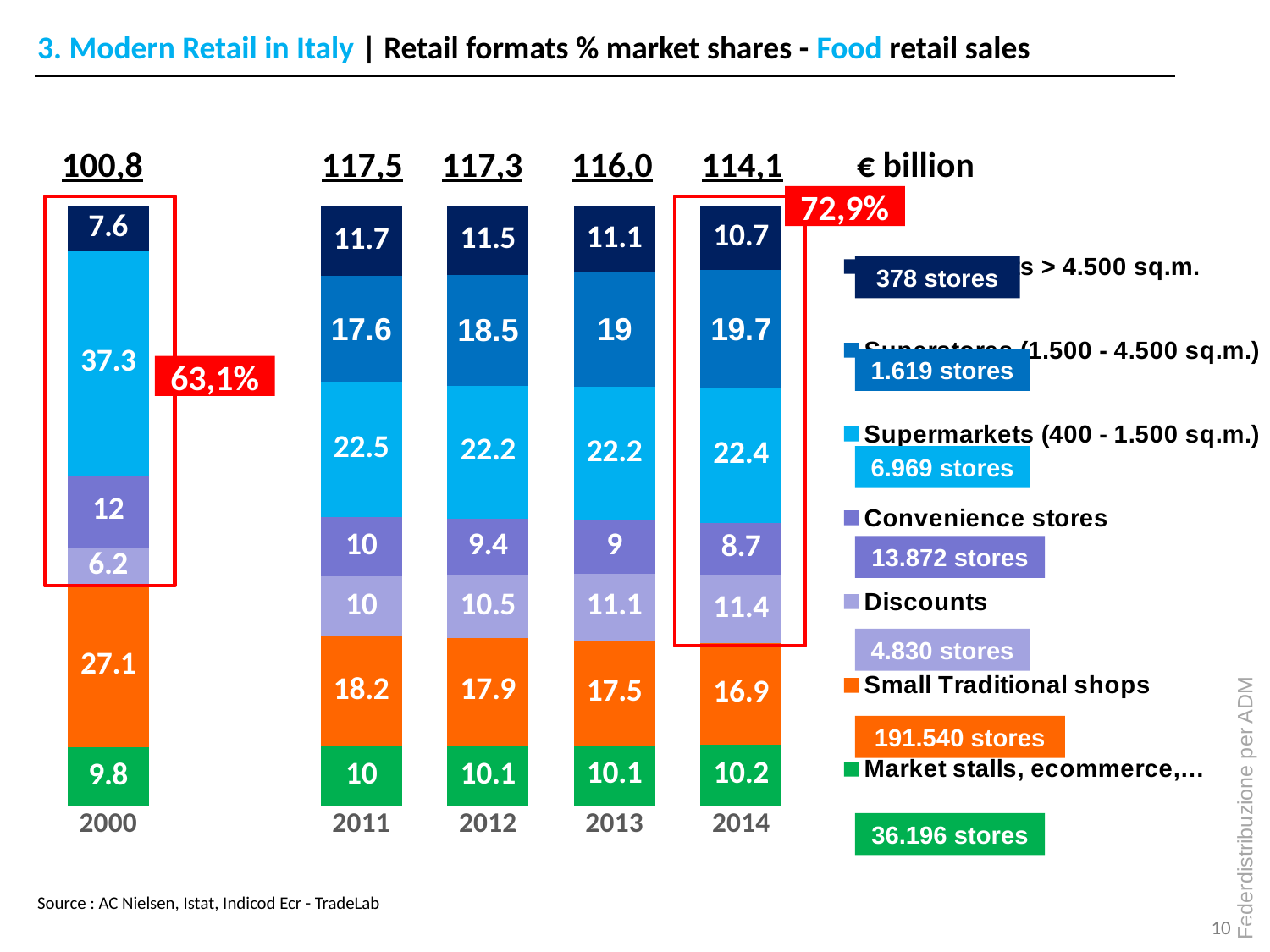

3. Modern Retail in Italy | Retail formats % market shares - Food retail sales
100,8
117,5
117,3
116,0
114,1
€ billion

### Chart

| Category | Market stalls, ecommerce,… | Small Traditional shops | Discounts | Convenience stores | Supermarkets (400 - 1.500 sq.m.) | Superstores (1.500 - 4.500 sq.m.) | Hypermarkets > 4.500 sq.m. |
|---|---|---|---|---|---|---|---|
| 2000 | 9.8 | 27.1 | 6.2 | 12.0 | 37.300000000000004 | None | 7.6 |
|  | None | None | None | None | None | None | None |
| 2011 | 10.0 | 18.2 | 10.0 | 10.0 | 22.5 | 17.6 | 11.7 |
| 2012 | 10.1 | 17.9 | 10.5 | 9.4 | 22.2 | 18.5 | 11.5 |
| 2013 | 10.1 | 17.5 | 11.1 | 9.0 | 22.2 | 19.0 | 11.1 |
| 2014 | 10.200000000000001 | 16.9 | 11.4 | 8.700000000000001 | 22.4 | 19.7 | 10.7 |
72,9%

378 stores
1.619 stores
63,1%
6.969 stores
13.872 stores
4.830 stores
191.540 stores
36.196 stores
Source : AC Nielsen, Istat, Indicod Ecr - TradeLab
10
10